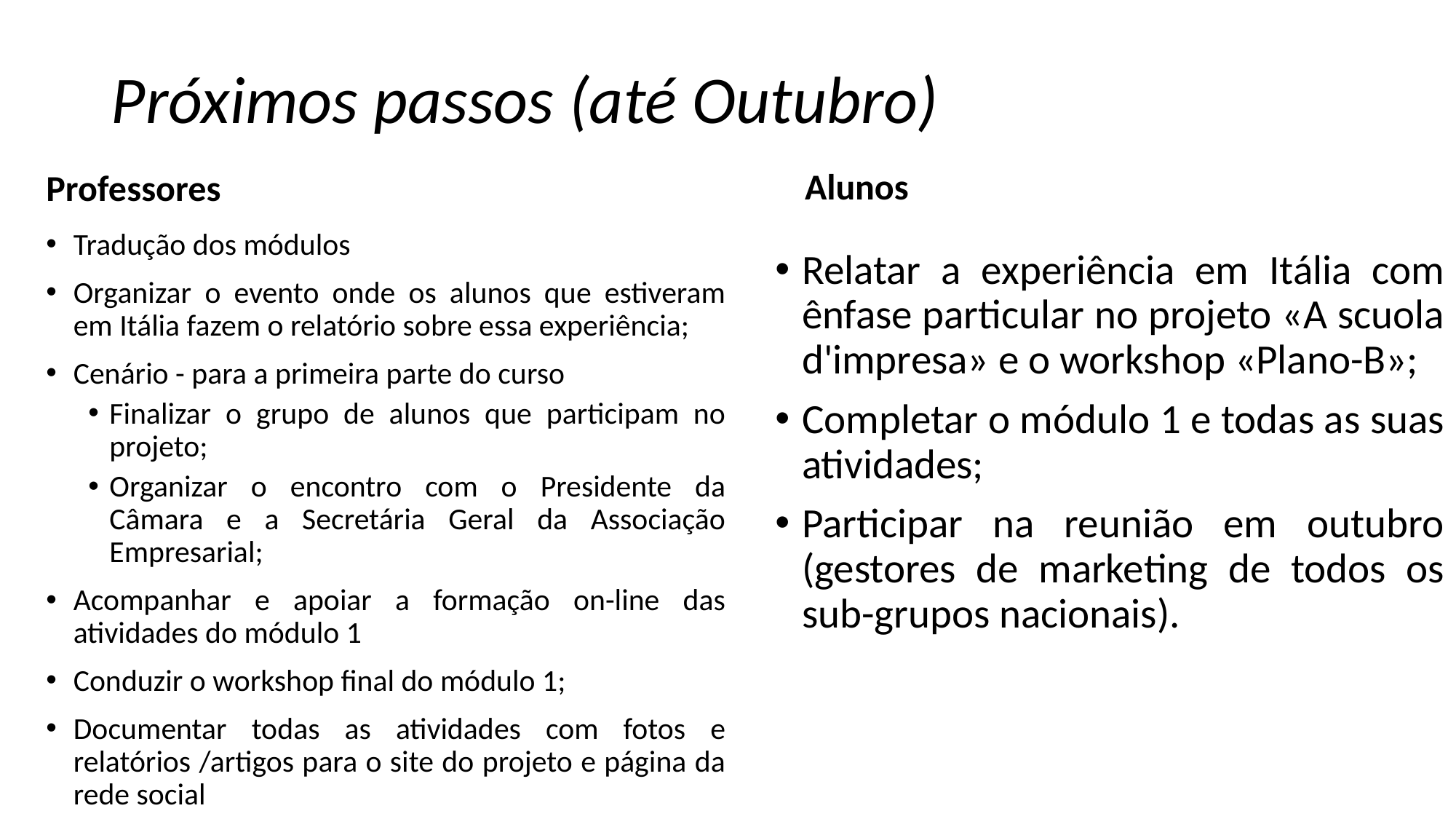

# Próximos passos (até Outubro)
Alunos
Professores
Tradução dos módulos
Organizar o evento onde os alunos que estiveram em Itália fazem o relatório sobre essa experiência;
Cenário - para a primeira parte do curso
Finalizar o grupo de alunos que participam no projeto;
Organizar o encontro com o Presidente da Câmara e a Secretária Geral da Associação Empresarial;
Acompanhar e apoiar a formação on-line das atividades do módulo 1
Conduzir o workshop final do módulo 1;
Documentar todas as atividades com fotos e relatórios /artigos para o site do projeto e página da rede social
Relatar a experiência em Itália com ênfase particular no projeto «A scuola d'impresa» e o workshop «Plano-B»;
Completar o módulo 1 e todas as suas atividades;
Participar na reunião em outubro (gestores de marketing de todos os sub-grupos nacionais).